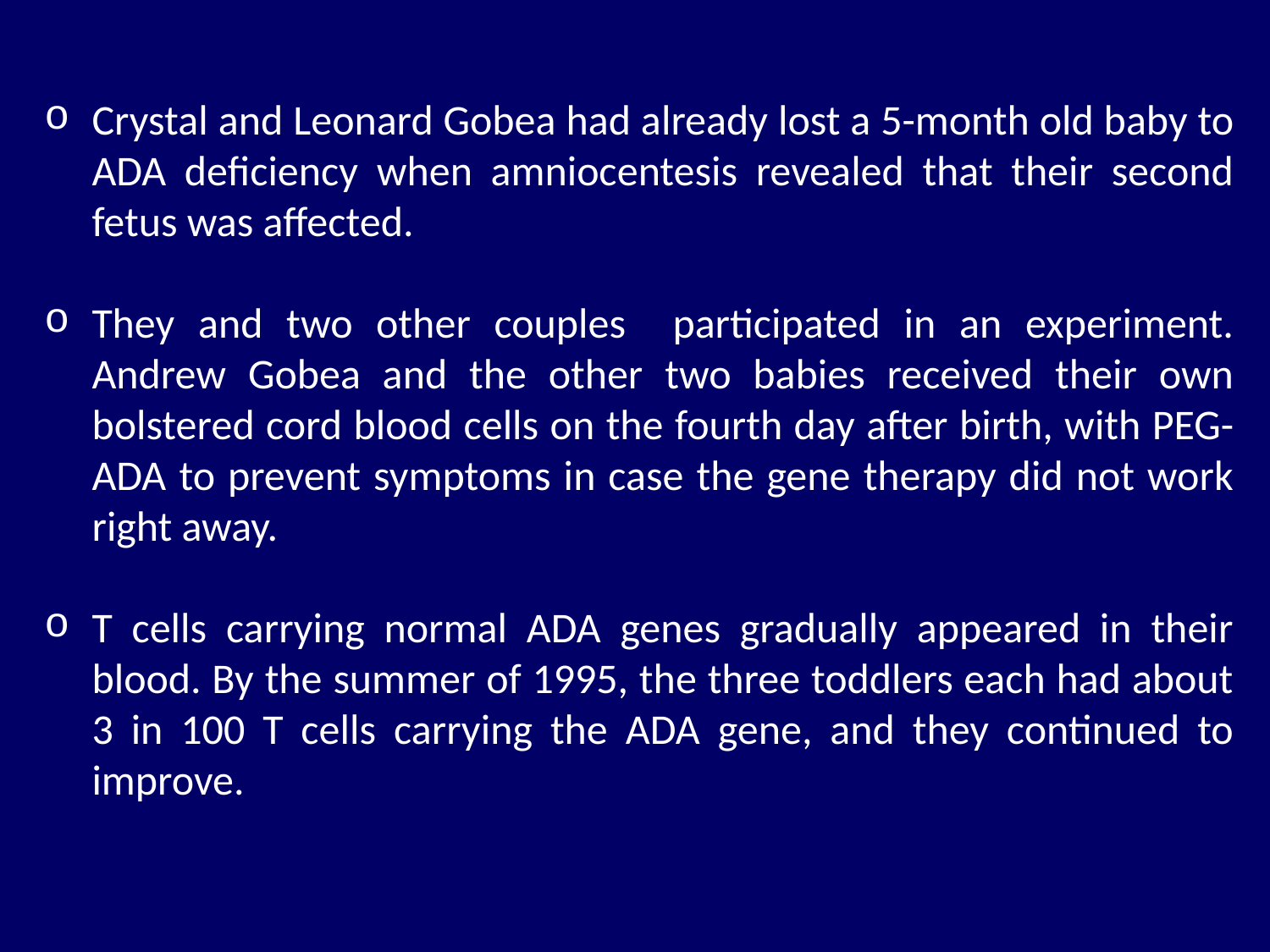

Crystal and Leonard Gobea had already lost a 5-month old baby to ADA deficiency when amniocentesis revealed that their second fetus was affected.

They and two other couples  participated in an experiment. Andrew Gobea and the other two babies received their own bolstered cord blood cells on the fourth day after birth, with PEG-ADA to prevent symptoms in case the gene therapy did not work right away.

T cells carrying normal ADA genes gradually appeared in their blood. By the summer of 1995, the three toddlers each had about 3 in 100 T cells carrying the ADA gene, and they continued to improve.